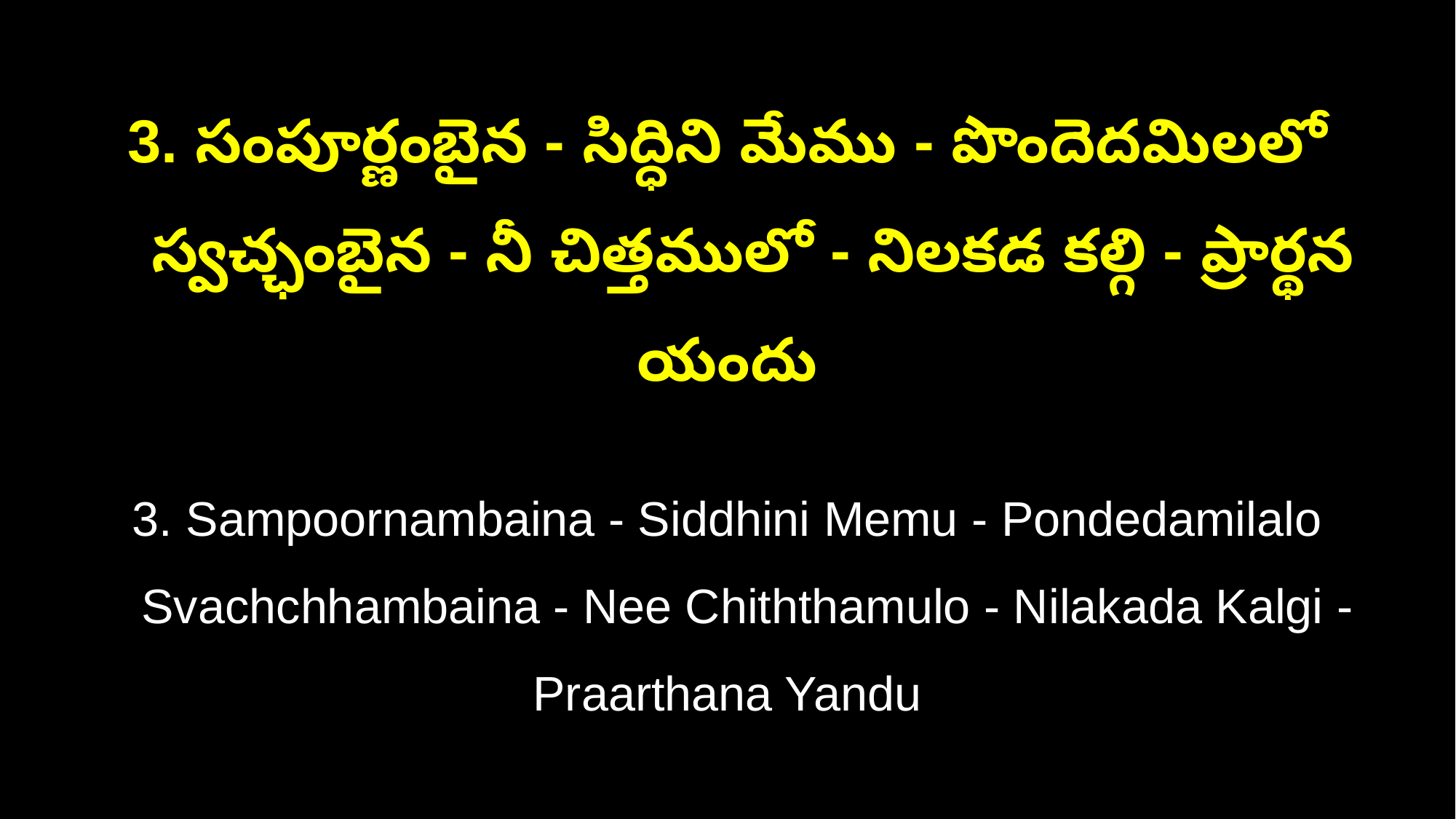

3. సంపూర్ణంబైన - సిద్ధిని మేము - పొందెదమిలలో
   స్వచ్ఛంబైన - నీ చిత్తములో - నిలకడ కల్గి - ప్రార్థన యందు
3. Sampoornambaina - Siddhini Memu - Pondedamilalo
   Svachchhambaina - Nee Chiththamulo - Nilakada Kalgi - Praarthana Yandu